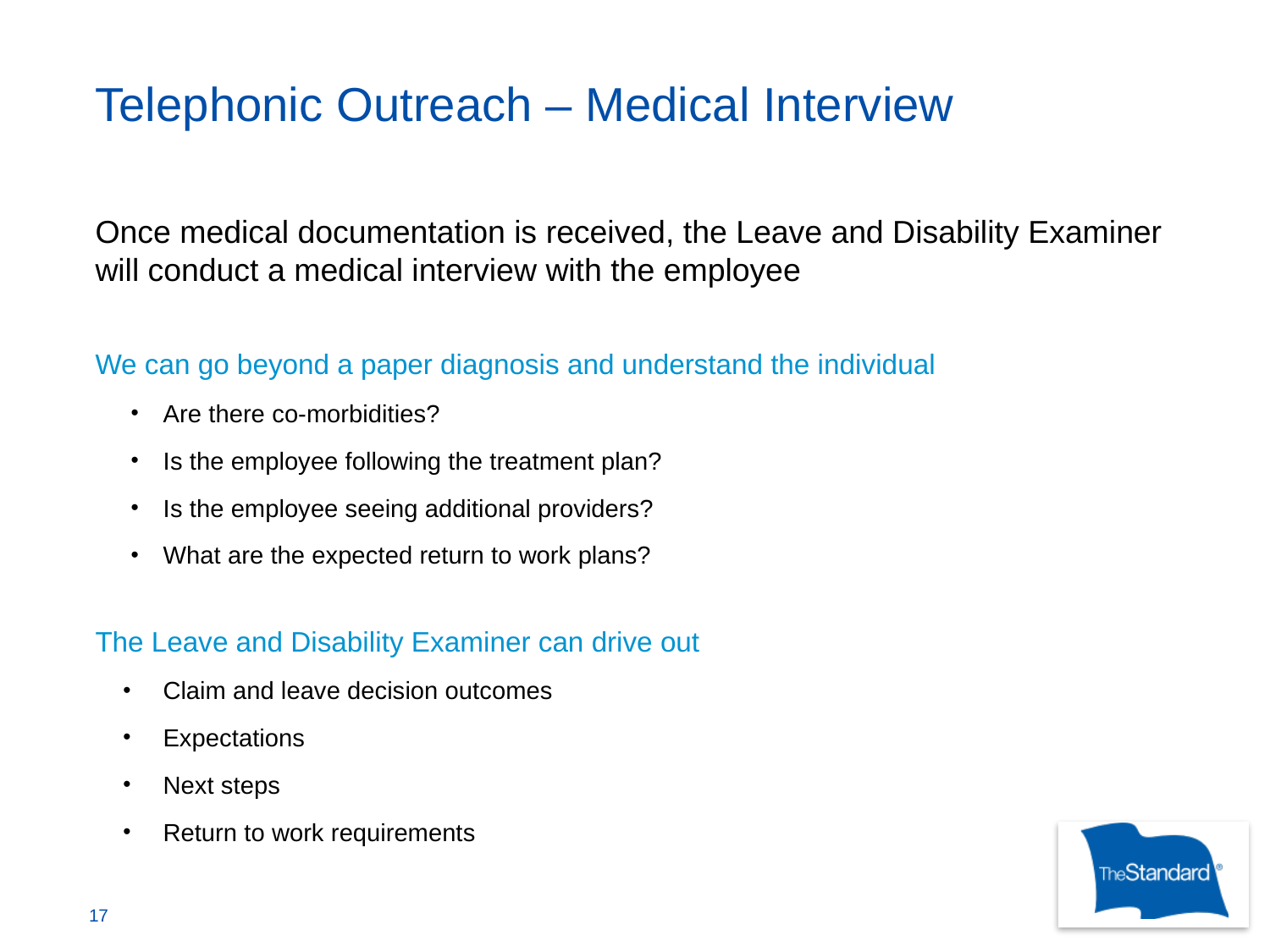

# Telephonic Outreach – Medical Interview
Once medical documentation is received, the Leave and Disability Examiner will conduct a medical interview with the employee

We can go beyond a paper diagnosis and understand the individual
Are there co-morbidities?
Is the employee following the treatment plan?
Is the employee seeing additional providers?
What are the expected return to work plans?

The Leave and Disability Examiner can drive out
Claim and leave decision outcomes
Expectations
Next steps
Return to work requirements
17